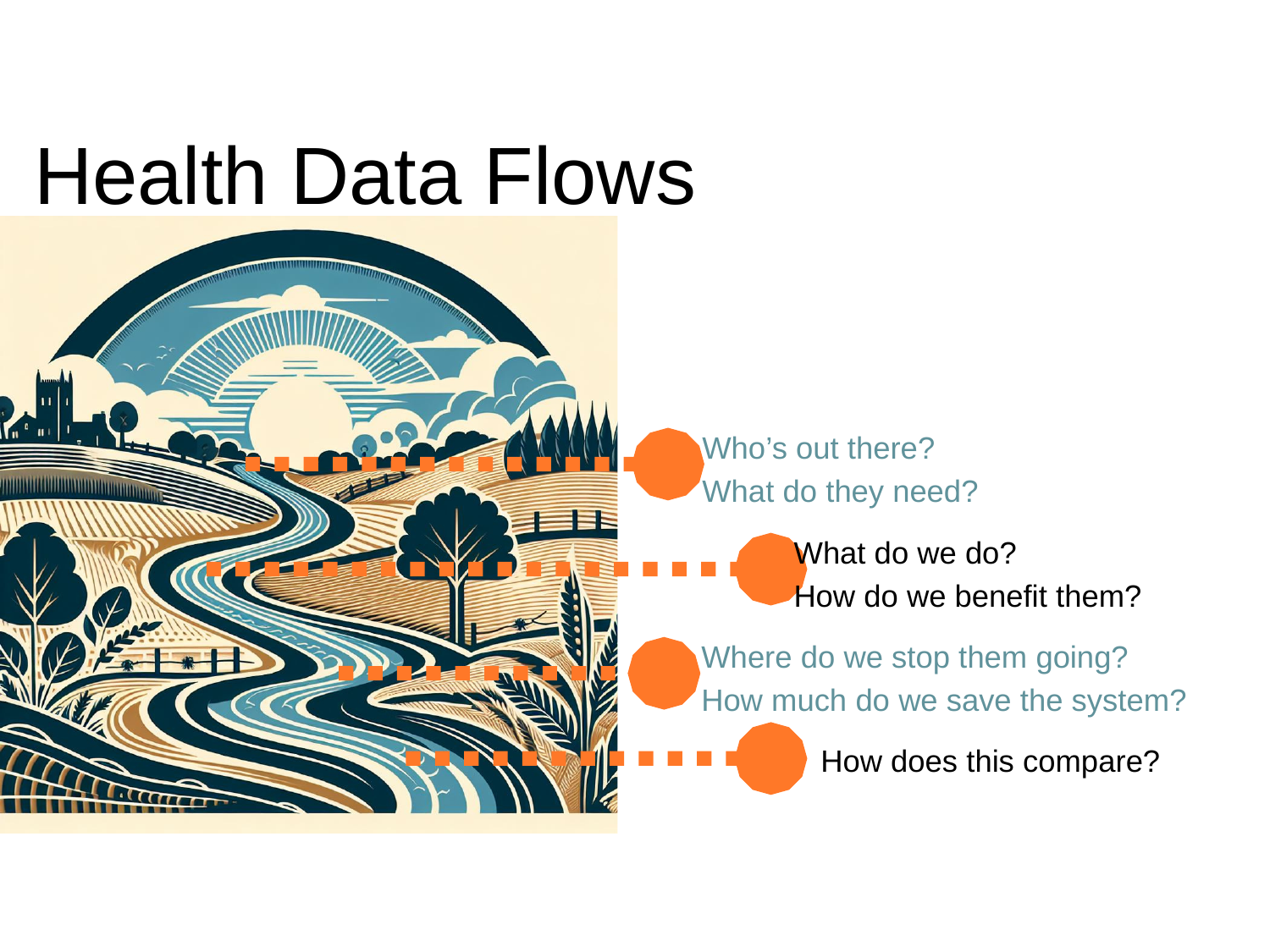

Health Data Flows

Who’s out there?
What do they need?

What do we do?
How do we benefit them?

Where do we stop them going?
How much do we save the system?

How does this compare?